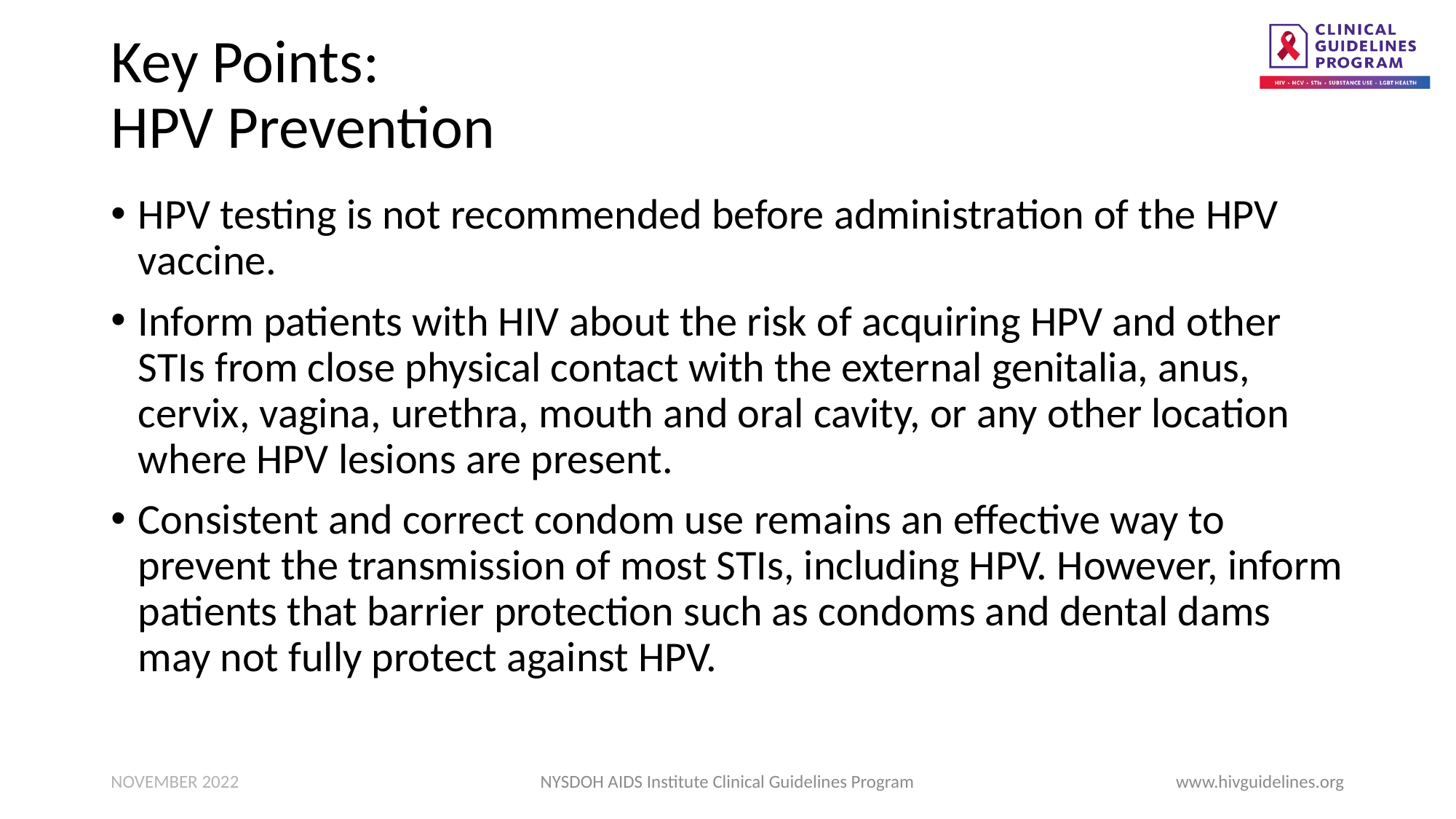

# Key Points: HPV Prevention
HPV testing is not recommended before administration of the HPV vaccine.
Inform patients with HIV about the risk of acquiring HPV and other STIs from close physical contact with the external genitalia, anus, cervix, vagina, urethra, mouth and oral cavity, or any other location where HPV lesions are present.
Consistent and correct condom use remains an effective way to prevent the transmission of most STIs, including HPV. However, inform patients that barrier protection such as condoms and dental dams may not fully protect against HPV.
NOVEMBER 2022
NYSDOH AIDS Institute Clinical Guidelines Program
www.hivguidelines.org